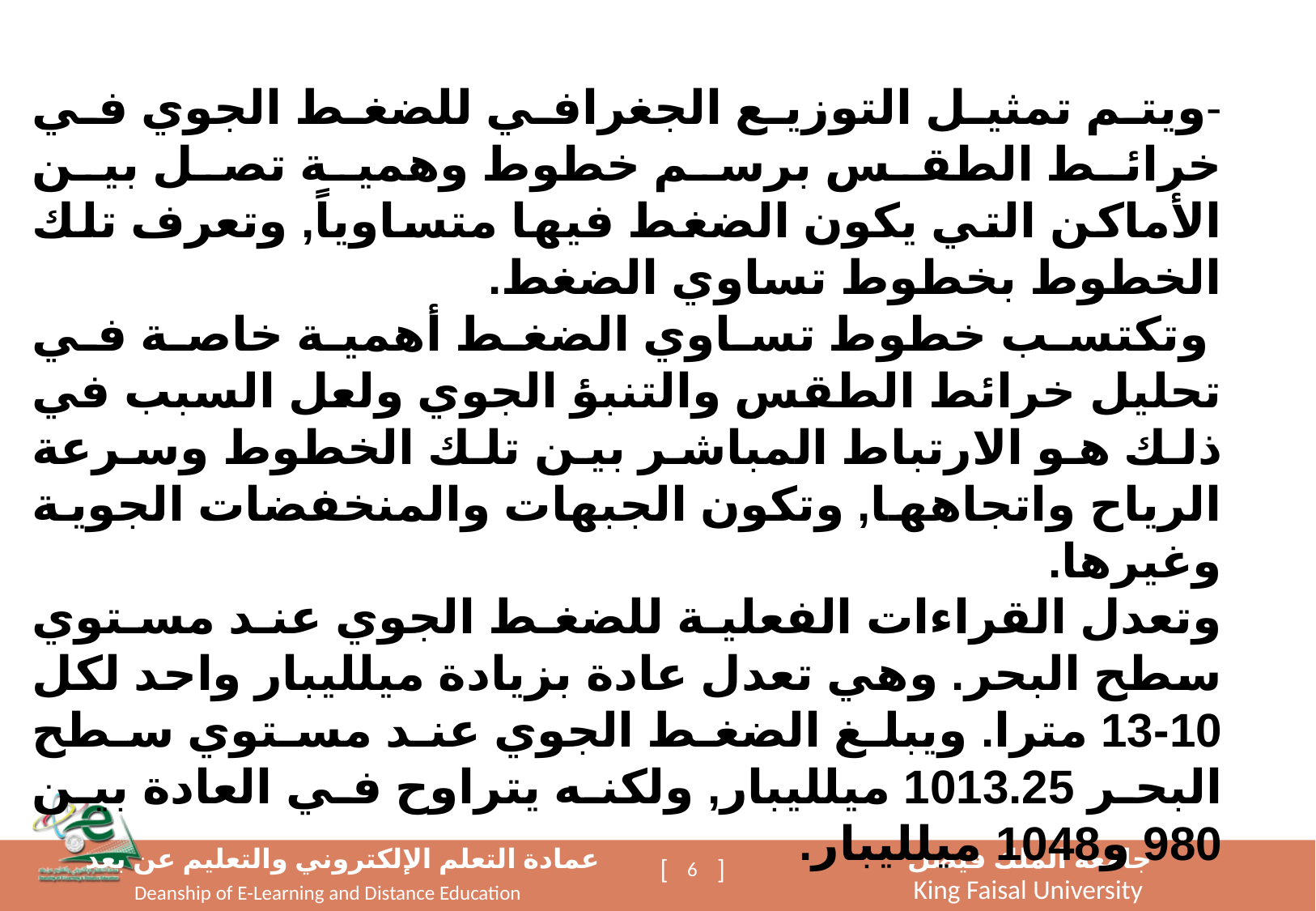

-ويتم تمثيل التوزيع الجغرافي للضغط الجوي في خرائط الطقس برسم خطوط وهمية تصل بين الأماكن التي يكون الضغط فيها متساوياً, وتعرف تلك الخطوط بخطوط تساوي الضغط.
 وتكتسب خطوط تساوي الضغط أهمية خاصة في تحليل خرائط الطقس والتنبؤ الجوي ولعل السبب في ذلك هو الارتباط المباشر بين تلك الخطوط وسرعة الرياح واتجاهها, وتكون الجبهات والمنخفضات الجوية وغيرها.
وتعدل القراءات الفعلية للضغط الجوي عند مستوي سطح البحر. وهي تعدل عادة بزيادة ميلليبار واحد لكل 10-13 مترا. ويبلغ الضغط الجوي عند مستوي سطح البحر 1013.25 ميلليبار, ولكنه يتراوح في العادة بين 980 و1048 ميلليبار.
6